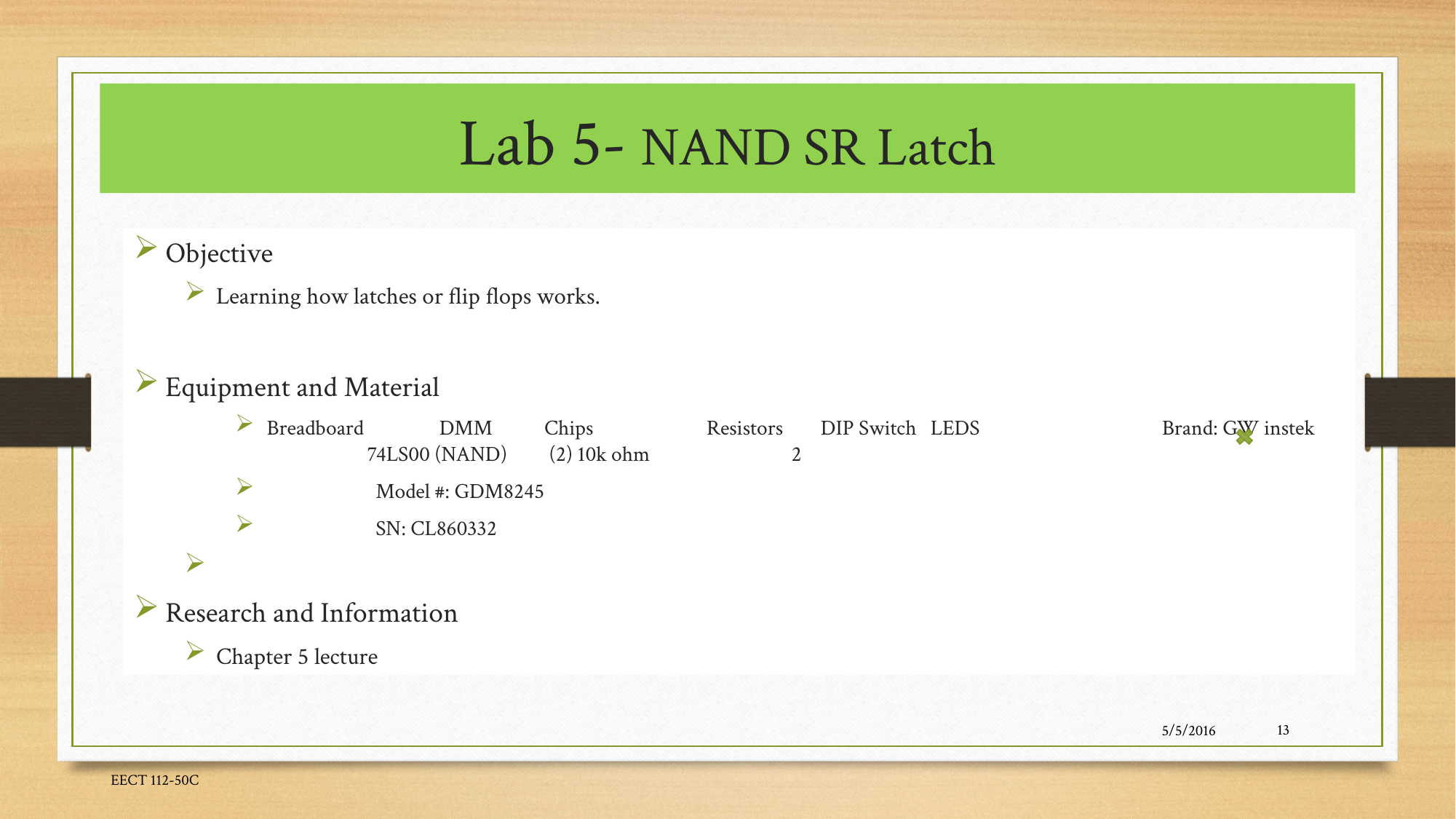

# Lab 5- NAND SR Latch
Objective
Learning how latches or flip flops works.

Equipment and Material
Breadboard	DMM		    Chips                        Resistors        DIP Switch   LEDS	          	       Brand: GW instek 	   74LS00 (NAND)	     (2) 10k ohm                              2
                       Model #: GDM8245
                       SN: CL860332

Research and Information
Chapter 5 lecture

5/5/2016
13
EECT 112-50C